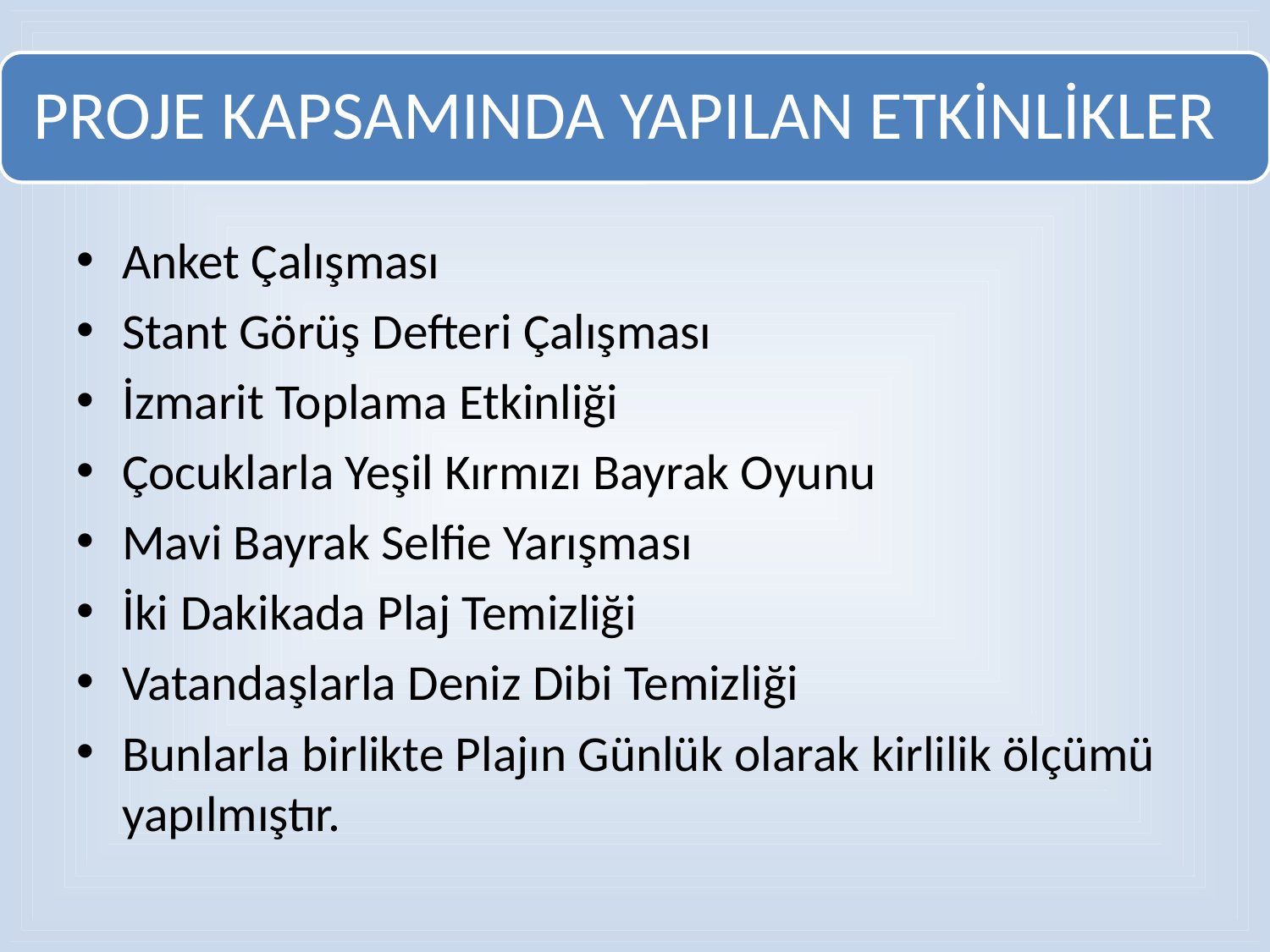

PROJE KAPSAMINDA YAPILAN ETKİNLİKLER
Anket Çalışması
Stant Görüş Defteri Çalışması
İzmarit Toplama Etkinliği
Çocuklarla Yeşil Kırmızı Bayrak Oyunu
Mavi Bayrak Selfie Yarışması
İki Dakikada Plaj Temizliği
Vatandaşlarla Deniz Dibi Temizliği
Bunlarla birlikte Plajın Günlük olarak kirlilik ölçümü yapılmıştır.